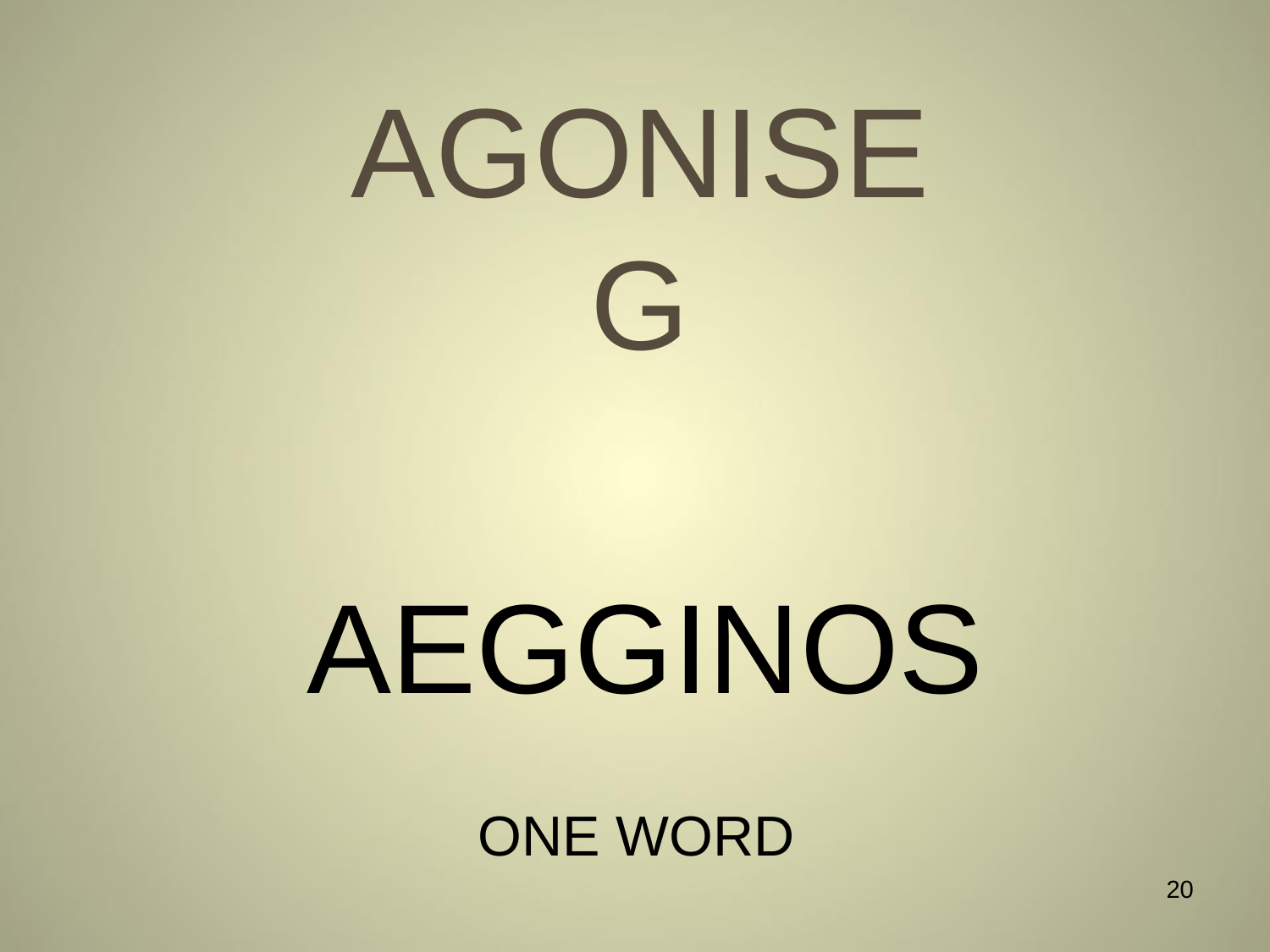

# AGONISE G
AEGGINOS
ONE WORD
20